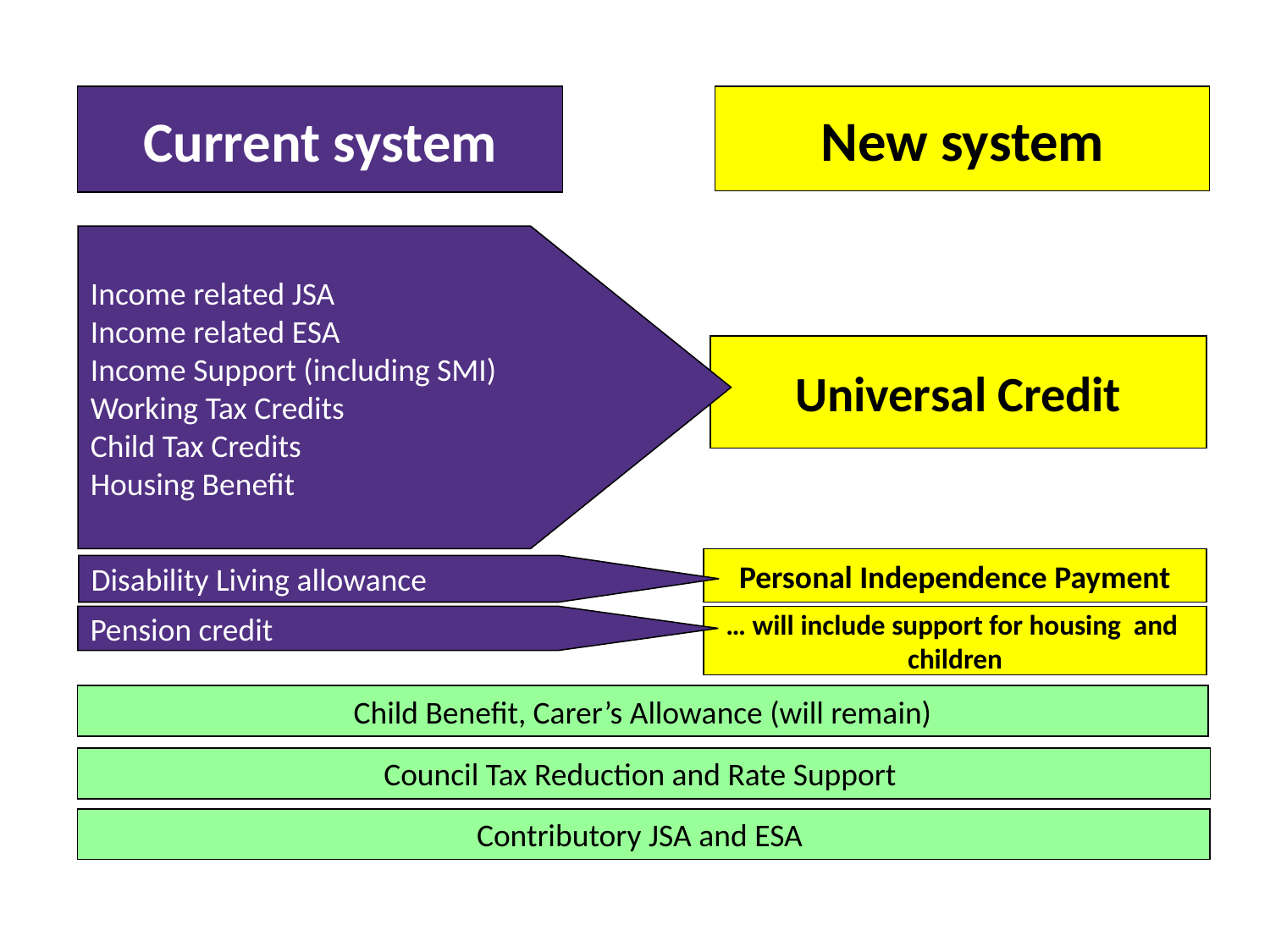

Current system
New system
Income related JSA
Income related ESA
Income Support (including SMI)
Working Tax Credits
Child Tax Credits
Housing Benefit
Universal Credit
Personal Independence Payment
Disability Living allowance
Pension credit
… will include support for housing  and  children
Child Benefit, Carer’s Allowance (will remain)
Council Tax Reduction and Rate Support
Contributory JSA and ESA